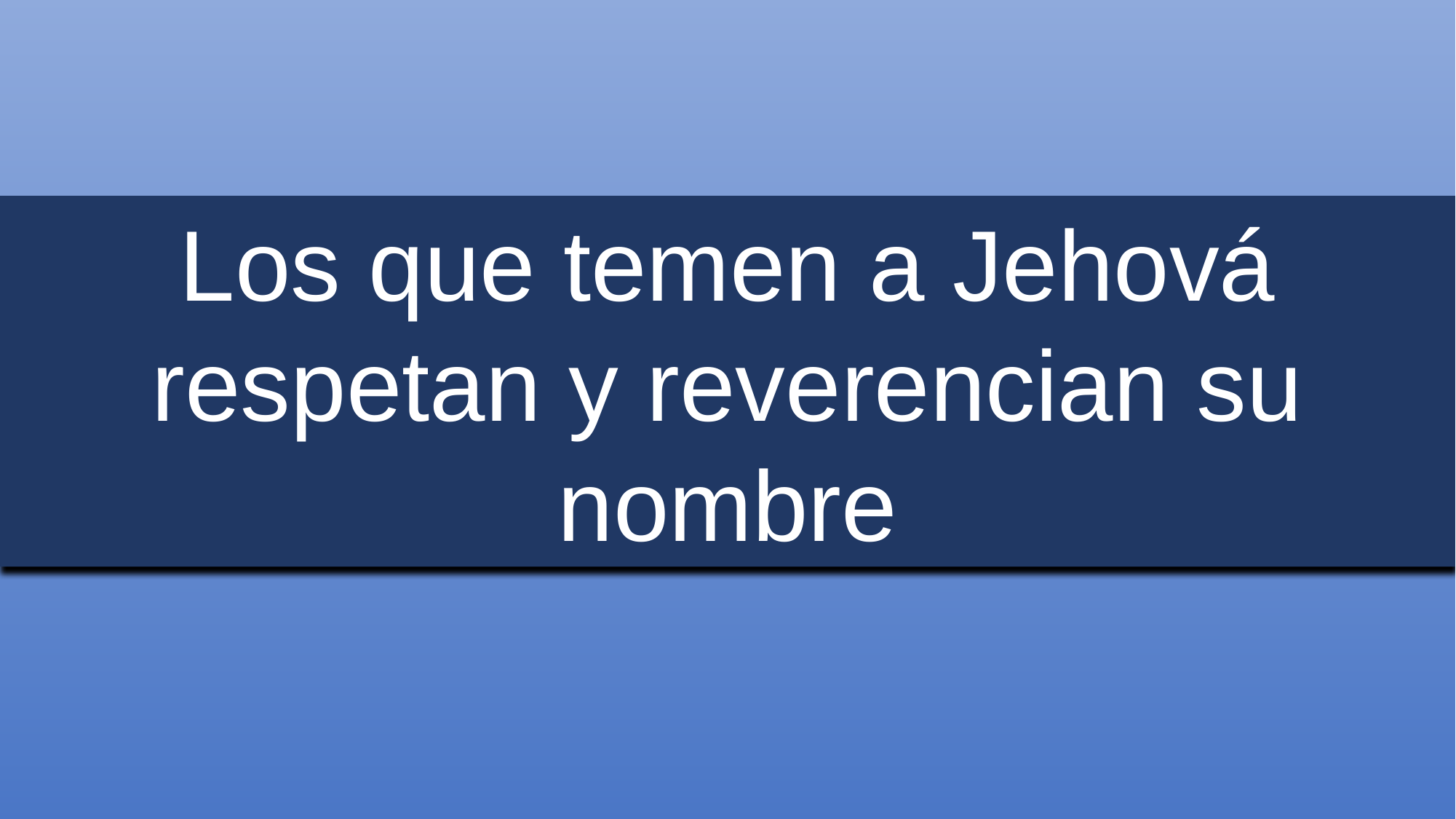

Los que temen a Jehová respetan y reverencian su nombre